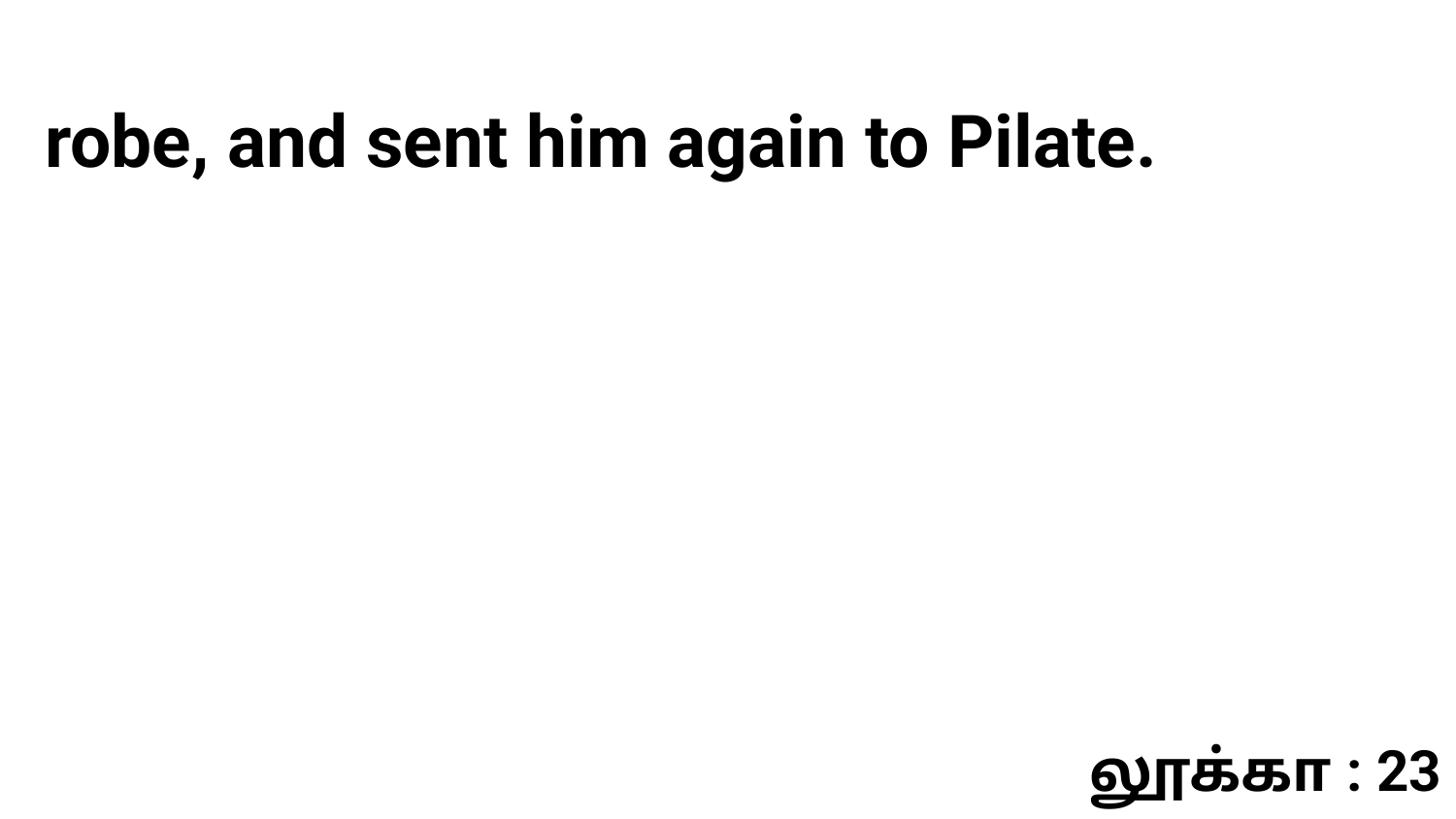

robe, and sent him again to Pilate.
லூக்கா : 23